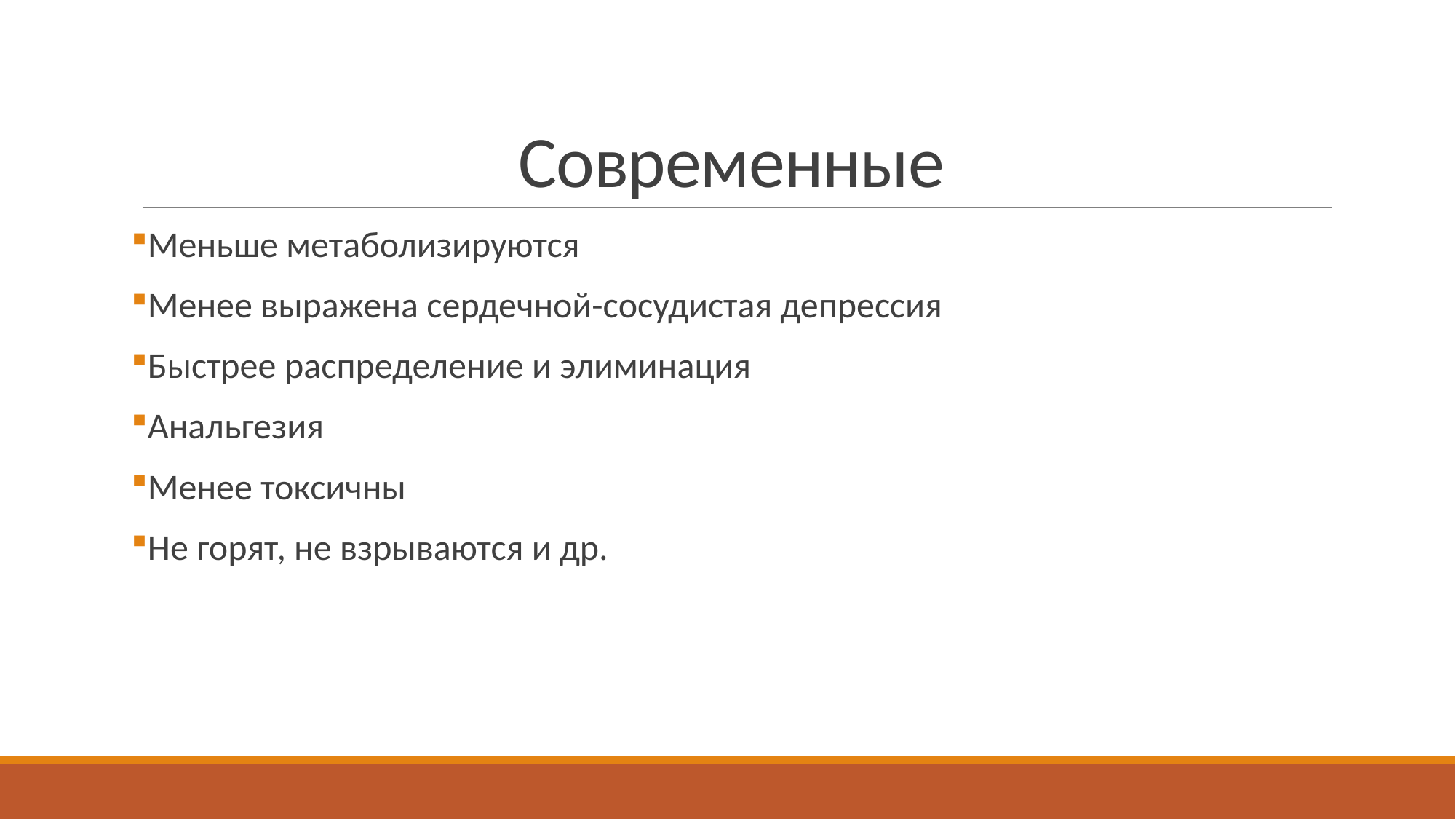

# Современные
Меньше метаболизируются
Менее выражена сердечной-сосудистая депрессия
Быстрее распределение и элиминация
Анальгезия
Менее токсичны
Не горят, не взрываются и др.